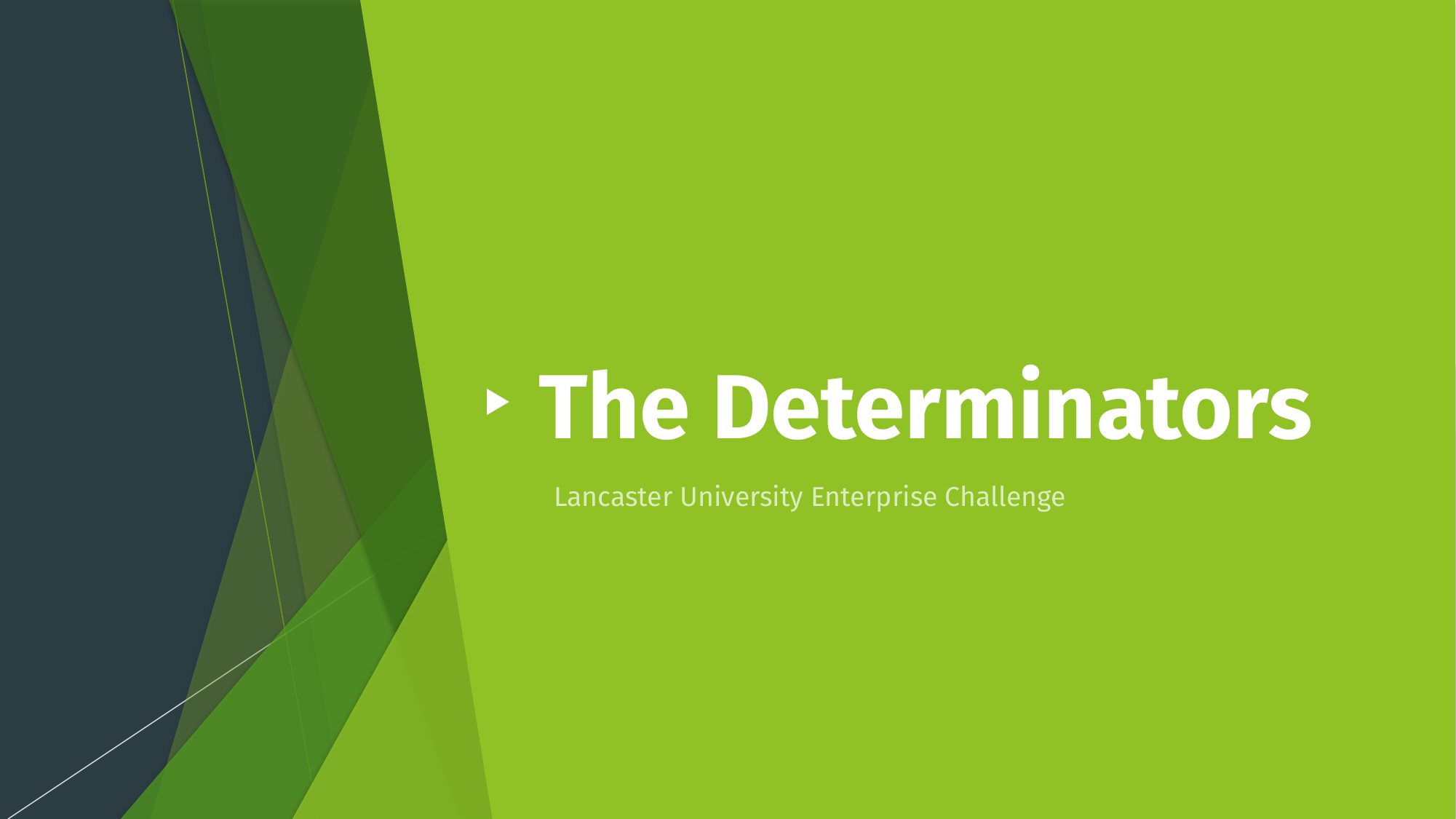

# The Determinators

Lancaster University Enterprise Challenge